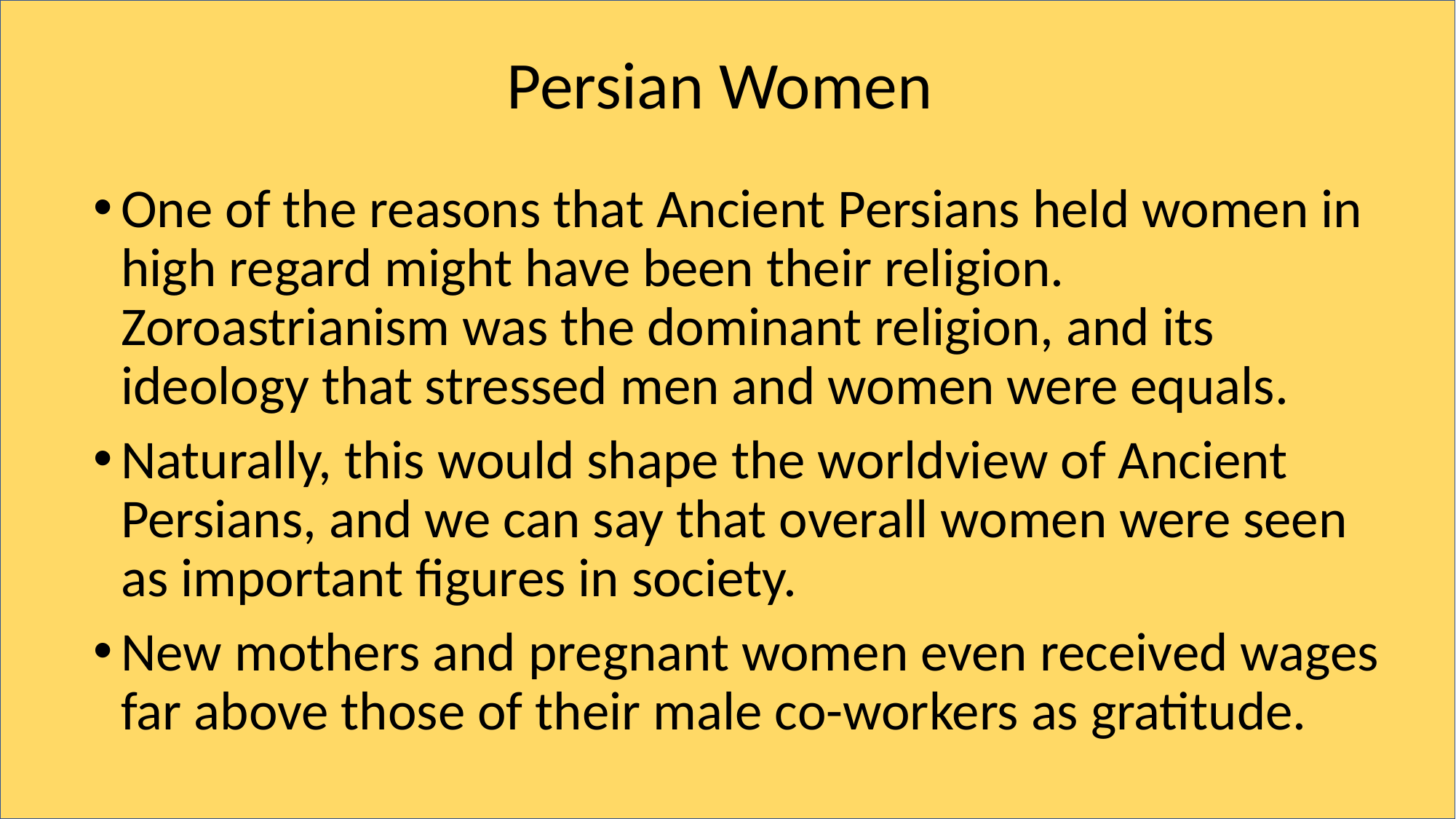

# Persian Women
One of the reasons that Ancient Persians held women in high regard might have been their religion. Zoroastrianism was the dominant religion, and its ideology that stressed men and women were equals.
Naturally, this would shape the worldview of Ancient Persians, and we can say that overall women were seen as important figures in society.
New mothers and pregnant women even received wages far above those of their male co-workers as gratitude.